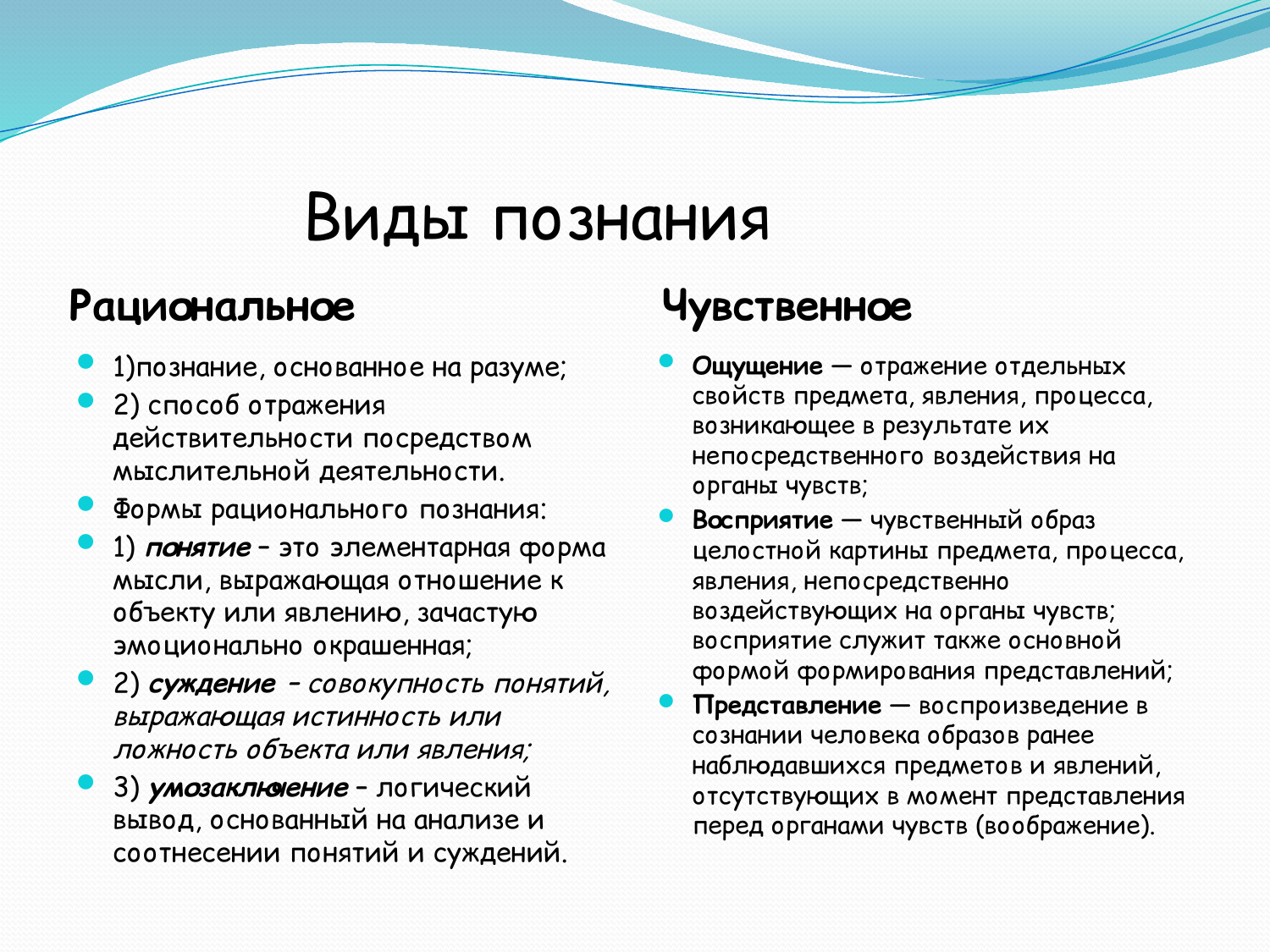

# Виды познания
Рациональное
 Чувственное
1)познание, основанное на разуме;
2) способ отражения действительности посредством мыслительной деятельности.
Формы рационального познания:
1) понятие – это элементарная форма мысли, выражающая отношение к объекту или явлению, зачастую эмоционально окрашенная;
2) суждение – совокупность понятий, выражающая истинность или ложность объекта или явления;
3) умозаключение – логический вывод, основанный на анализе и соотнесении понятий и суждений.

Ощущение — отражение отдельных свойств предмета, явления, процесса, возникающее в результате их непосредственного воздействия на органы чувств;
Восприятие — чувственный образ целостной картины предмета, процесса, явления, непосредственно воздействующих на органы чувств; восприятие служит также основной формой формирования представлений;
Представление — воспроизведение в сознании человека образов ранее наблюдавшихся предметов и явлений, отсутствующих в момент представления перед органами чувств (воображение).